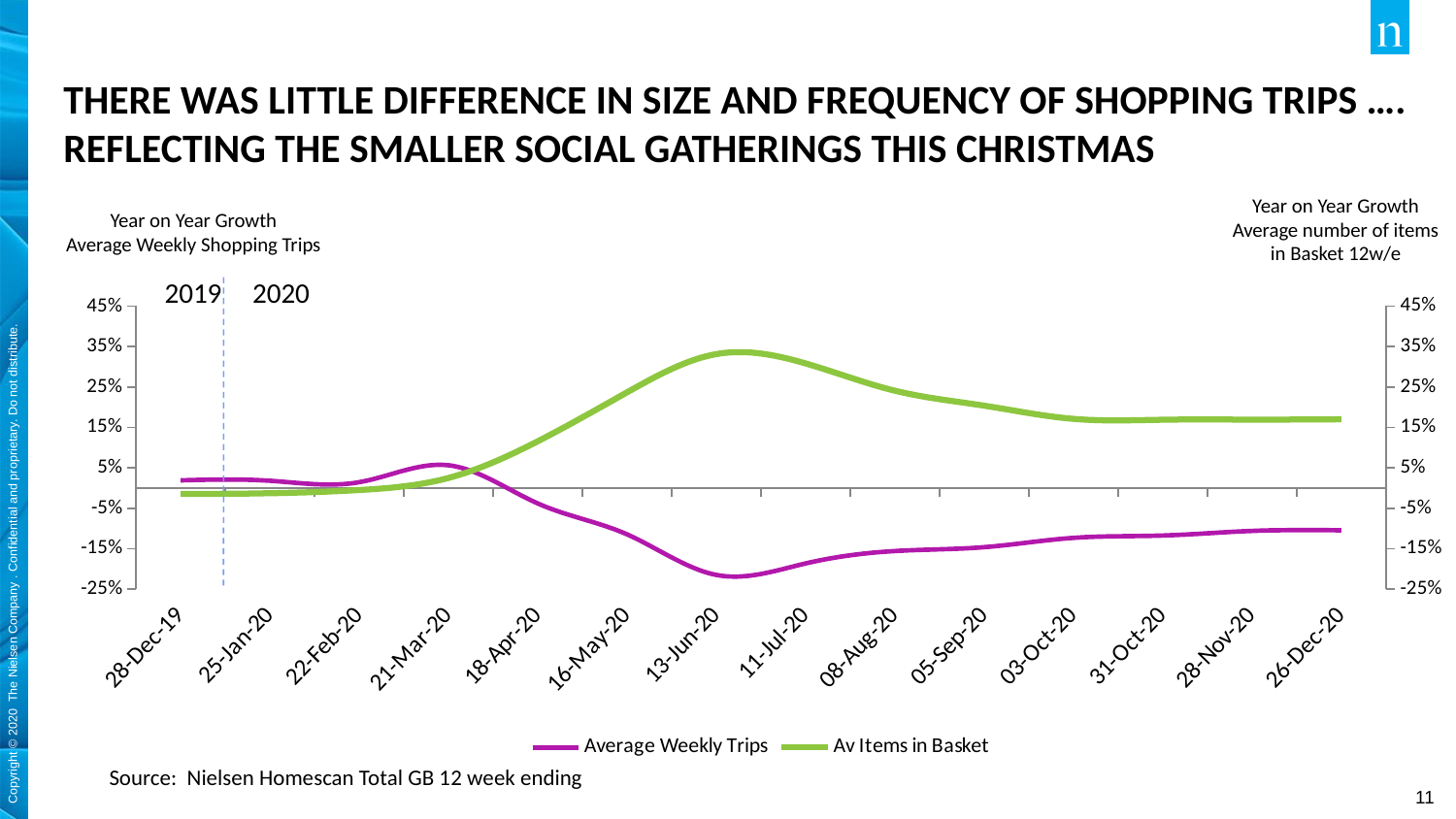

# THERE WAS LITTLE DIFFERENCE IN SIZE AND FREQUENCY OF SHOPPING TRIPS …. REFLECTING THE SMALLER SOCIAL GATHERINGS THIS CHRISTMAS
Year on Year Growth
Average number of items in Basket 12w/e
Year on Year Growth
Average Weekly Shopping Trips
2019
2020

[unsupported chart]

Source:  Nielsen Homescan Total GB 12 week ending